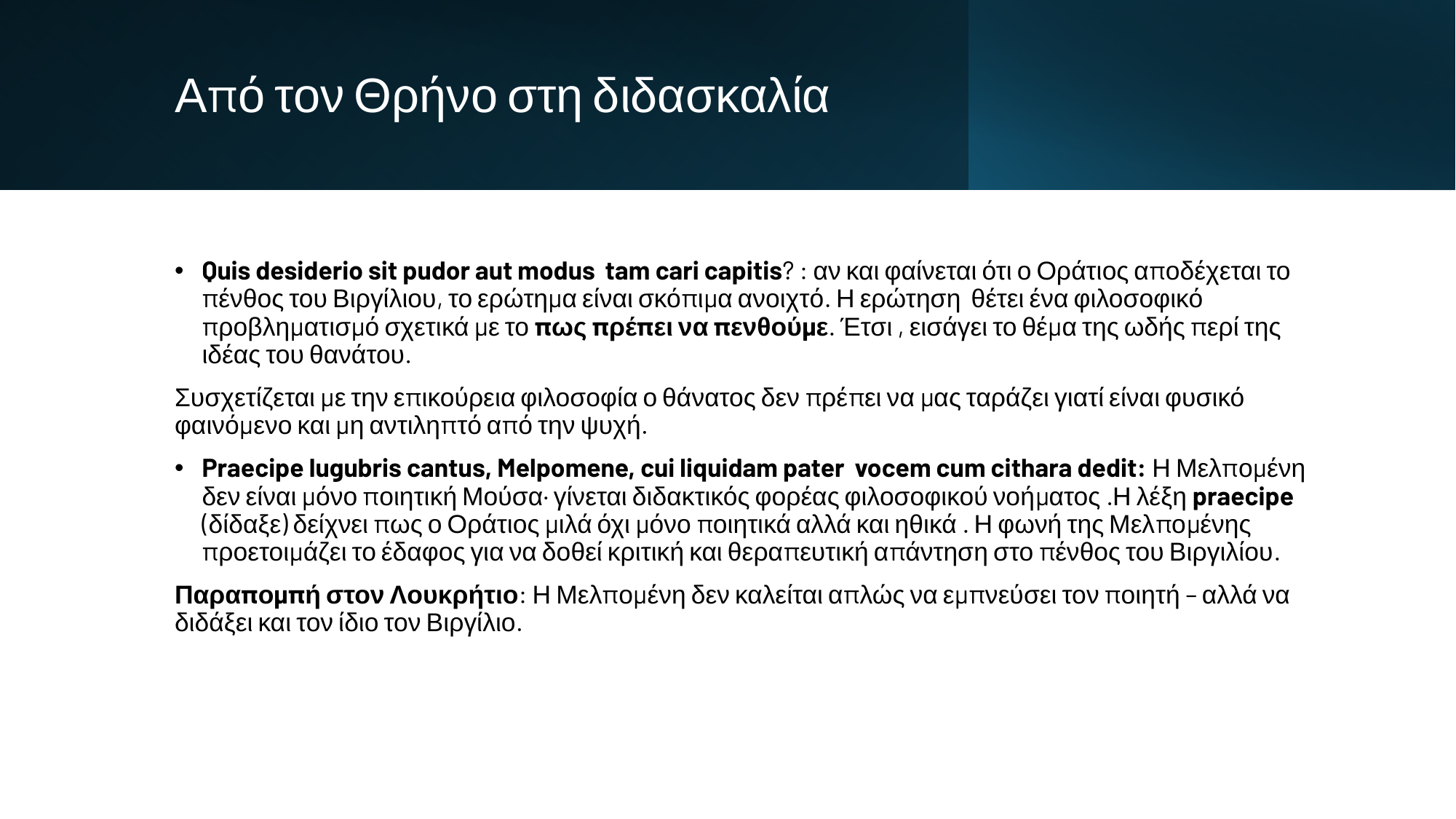

# Από τον Θρήνο στη διδασκαλία
Quis desiderio sit pudor aut modus  tam cari capitis? : αν και φαίνεται ότι ο Οράτιος αποδέχεται το πένθος του Βιργίλιου, το ερώτημα είναι σκόπιμα ανοιχτό. Η ερώτηση  θέτει ένα φιλοσοφικό προβληματισμό σχετικά με το πως πρέπει να πενθούμε. Έτσι , εισάγει το θέμα της ωδής περί της ιδέας του θανάτου.
Συσχετίζεται με την επικούρεια φιλοσοφία ο θάνατος δεν πρέπει να μας ταράζει γιατί είναι φυσικό φαινόμενο και μη αντιληπτό από την ψυχή.
Praecipe lugubris cantus, Melpomene, cui liquidam pater  vocem cum cithara dedit: Η Μελπομένη δεν είναι μόνο ποιητική Μούσα· γίνεται διδακτικός φορέας φιλοσοφικού νοήματος .Η λέξη praecipe (δίδαξε) δείχνει πως ο Οράτιος μιλά όχι μόνο ποιητικά αλλά και ηθικά . Η φωνή της Μελπομένης προετοιμάζει το έδαφος για να δοθεί κριτική και θεραπευτική απάντηση στο πένθος του Βιργιλίου.
Παραπομπή στον Λουκρήτιο: Η Μελπομένη δεν καλείται απλώς να εμπνεύσει τον ποιητή – αλλά να διδάξει και τον ίδιο τον Βιργίλιο.